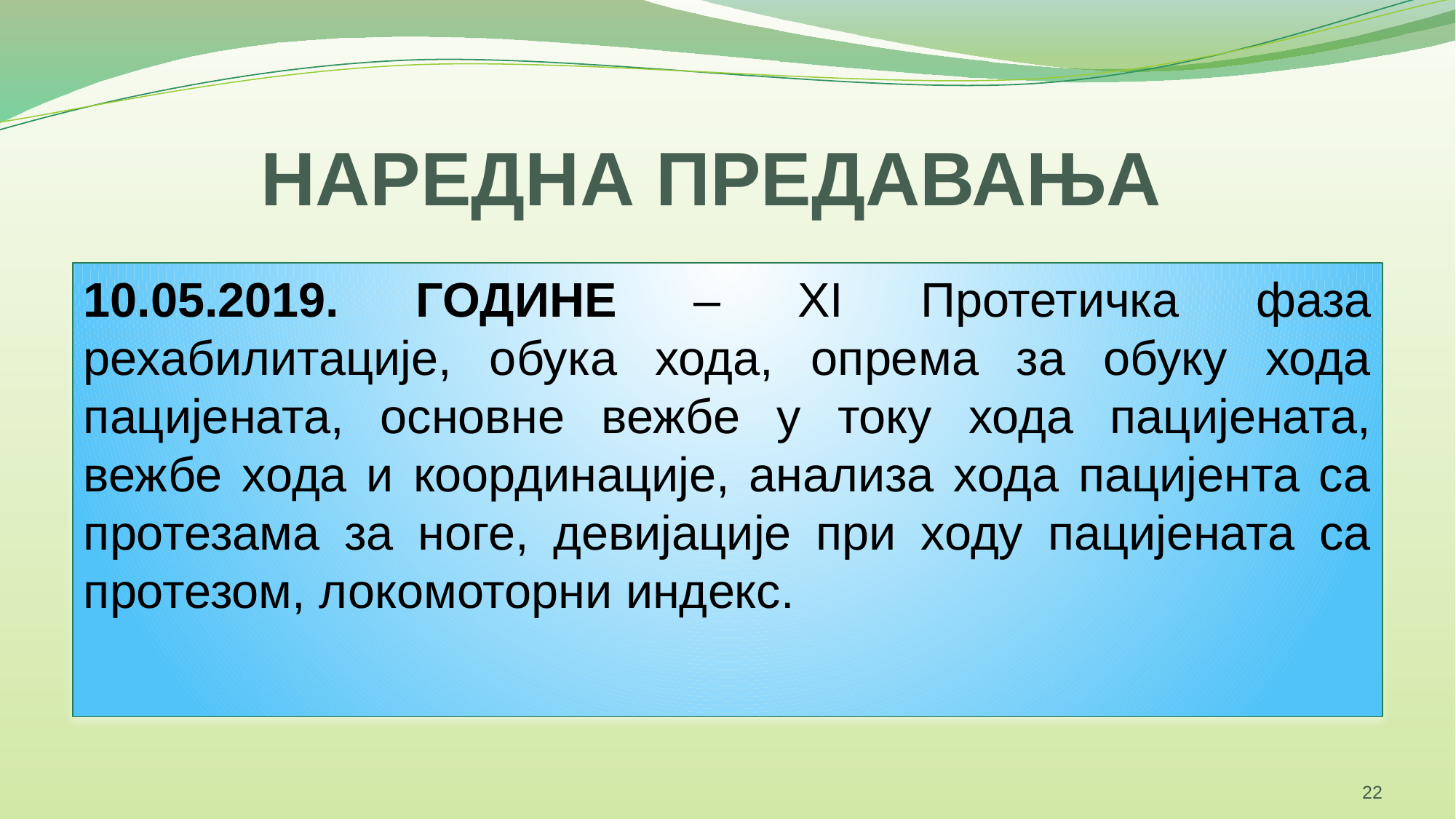

# НАРЕДНА ПРЕДАВАЊА
10.05.2019. ГОДИНЕ – XI Протетичка фаза рехабилитације, обука хода, опрема за обуку хода пацијената, основне вежбе у току хода пацијената, вежбе хода и координације, анализа хода пацијента са протезама за ноге, девијације при ходу пацијената са протезом, локомоторни индекс.
22